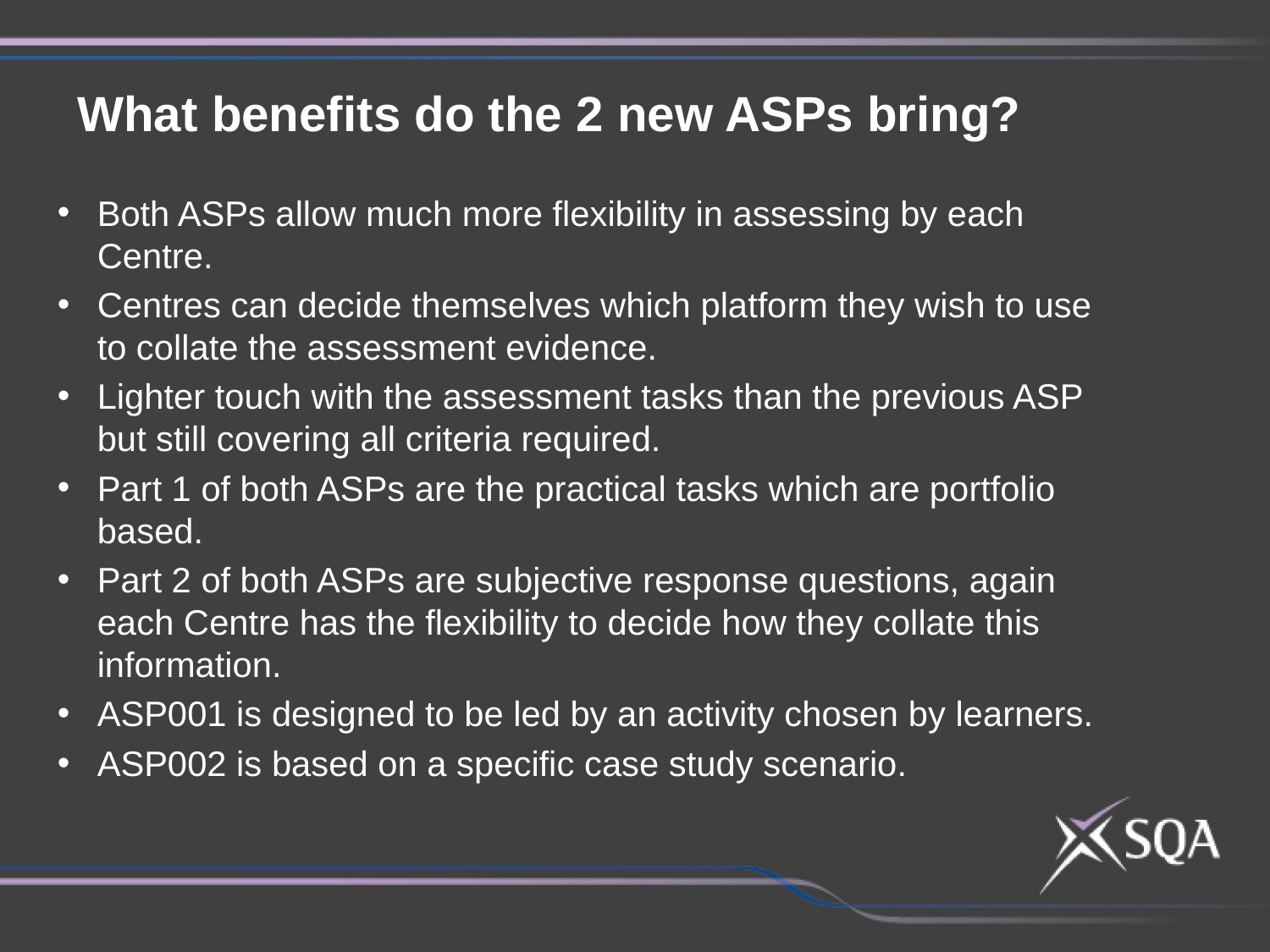

What benefits do the 2 new ASPs bring?
Both ASPs allow much more flexibility in assessing by each Centre.
Centres can decide themselves which platform they wish to use to collate the assessment evidence.
Lighter touch with the assessment tasks than the previous ASP but still covering all criteria required.
Part 1 of both ASPs are the practical tasks which are portfolio based.
Part 2 of both ASPs are subjective response questions, again each Centre has the flexibility to decide how they collate this information.
ASP001 is designed to be led by an activity chosen by learners.
ASP002 is based on a specific case study scenario.